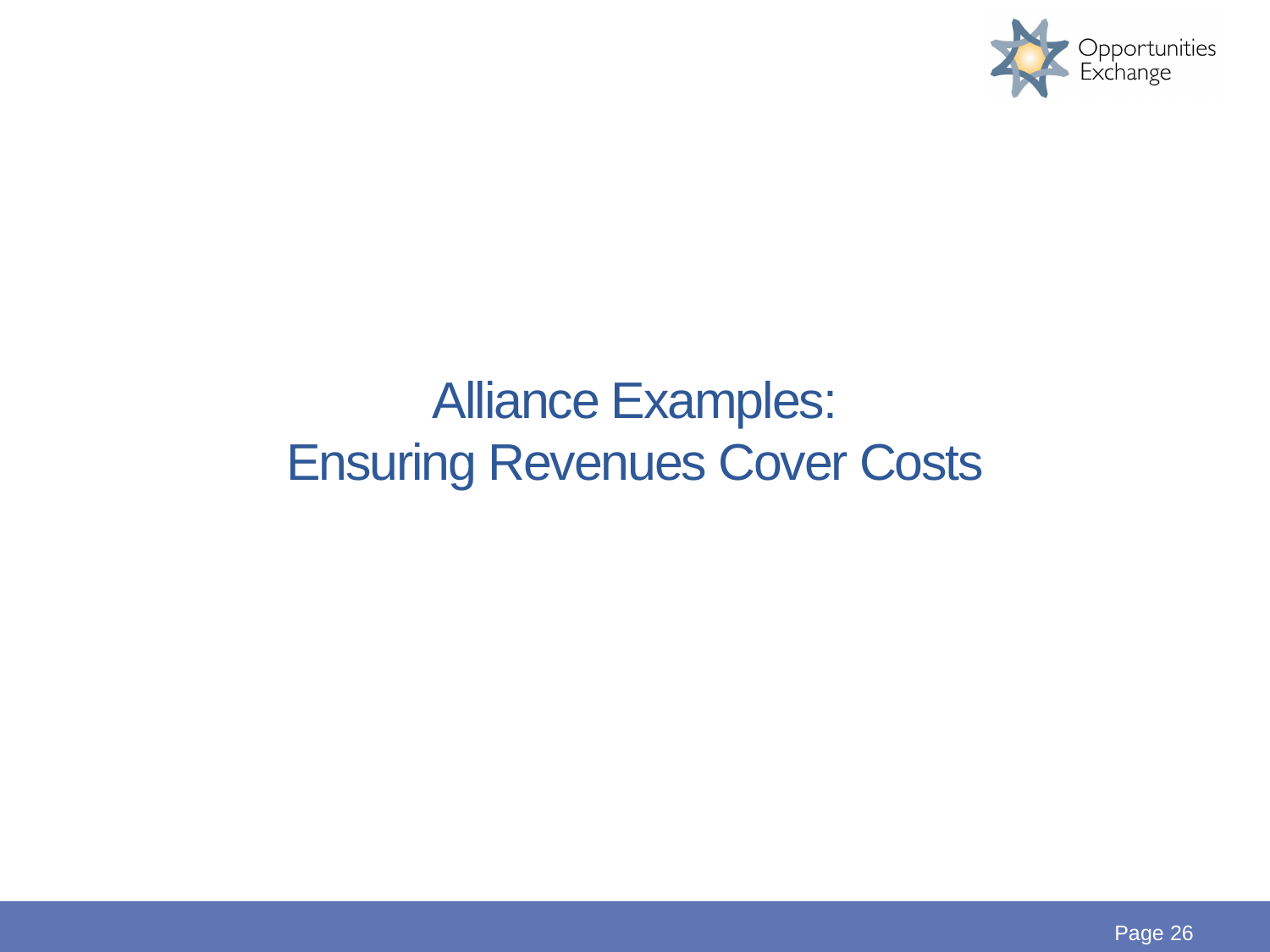

Alliance Examples:
Ensuring Revenues Cover Costs
Page 26